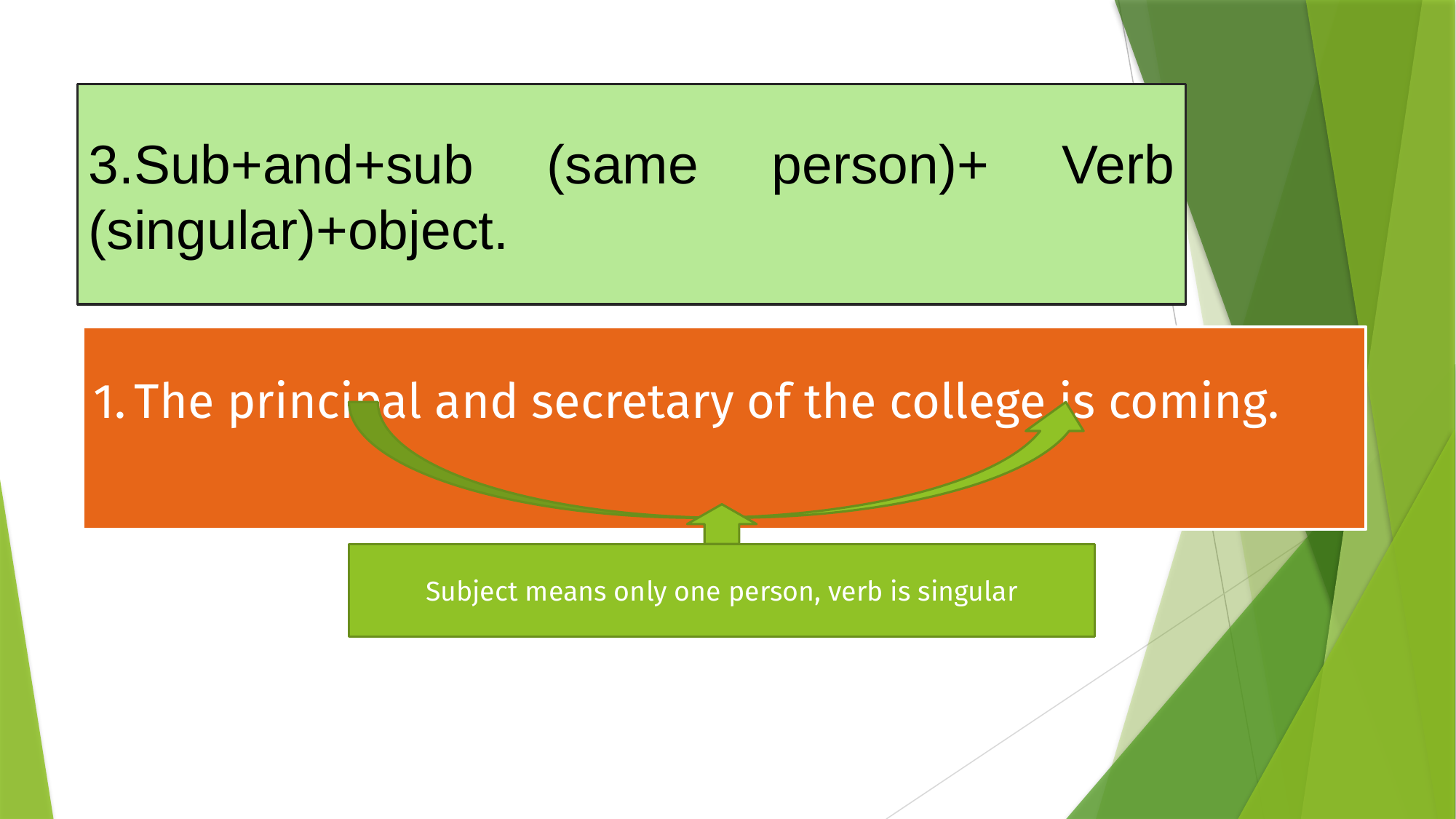

3.Sub+and+sub (same person)+ Verb (singular)+object.
The principal and secretary of the college is coming.

Subject means only one person, verb is singular